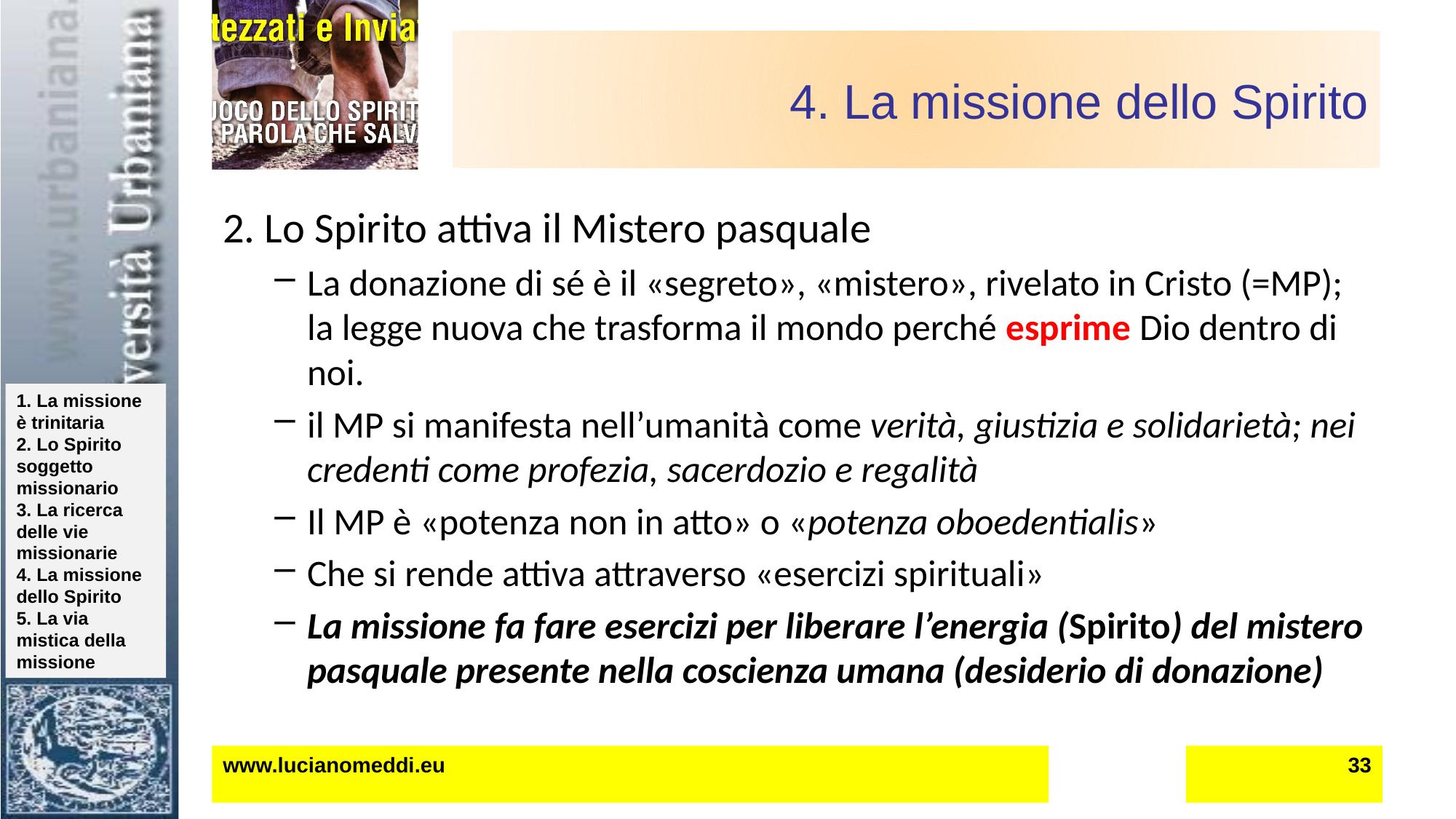

# 4. La missione dello Spirito
2. Lo Spirito attiva il Mistero pasquale
La donazione di sé è il «segreto», «mistero», rivelato in Cristo (=MP); la legge nuova che trasforma il mondo perché esprime Dio dentro di noi.
il MP si manifesta nell’umanità come verità, giustizia e solidarietà; nei credenti come profezia, sacerdozio e regalità
Il MP è «potenza non in atto» o «potenza oboedentialis»
Che si rende attiva attraverso «esercizi spirituali»
La missione fa fare esercizi per liberare l’energia (Spirito) del mistero pasquale presente nella coscienza umana (desiderio di donazione)
www.lucianomeddi.eu
33